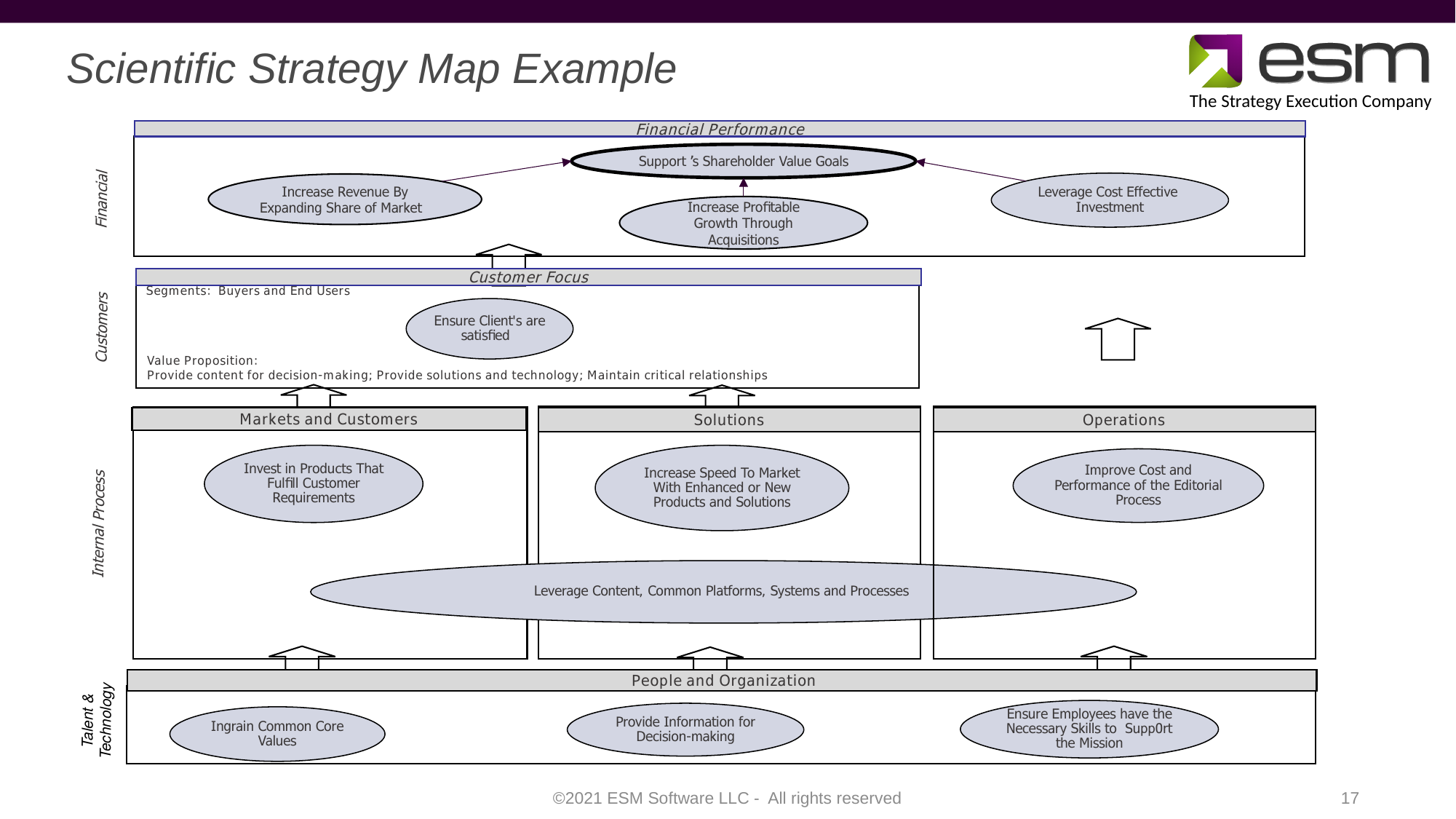

Scientific Strategy Map Example
Financial Performance

Support ’s Shareholder Value Goals
Leverage Cost Effective  Investment
Increase Revenue By Expanding Share of Market
Financial
Increase Profitable Growth Through Acquisitions

Customer Focus
Segments:  Buyers and End Users

Ensure Client's are satisfied
Customers

Value Proposition:
Provide content for decision-making; Provide solutions and technology; Maintain critical relationships

Markets and Customers
Operations
Solutions
Invest in Products That Fulfill Customer Requirements
Increase Speed To Market With Enhanced or New Products and Solutions
Improve Cost and Performance of the Editorial Process
Internal Process
Leverage Content, Common Platforms, Systems and Processes

  People and Organization

Talent & Technology
Ensure Employees have the Necessary Skills to  Supp0rt the Mission
Provide Information for Decision-making
Ingrain Common Core Values
17
©2021 ESM Software LLC -  All rights reserved